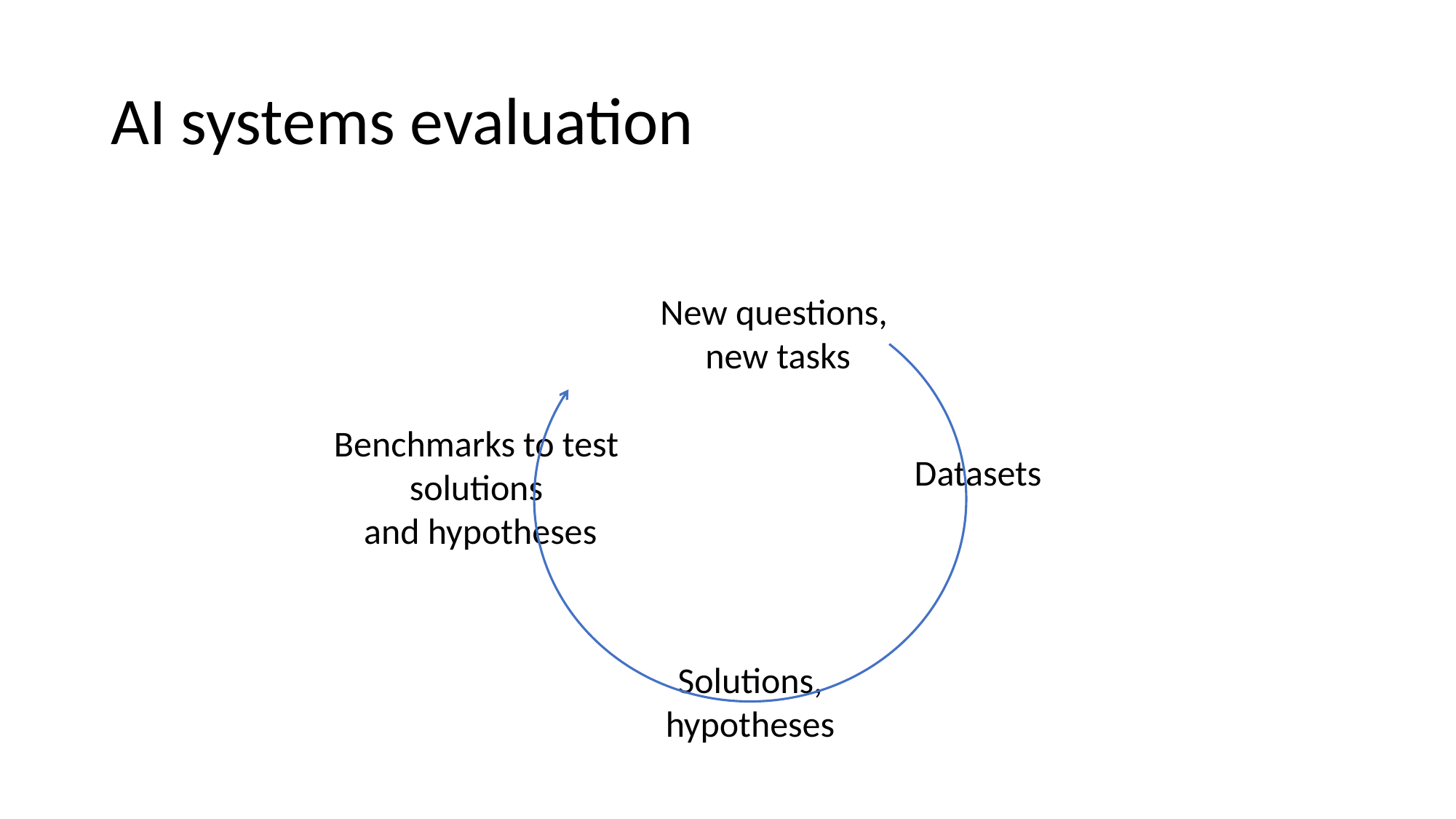

# AI systems evaluation
New questions,
new tasks

Benchmarks to test
solutions
and hypotheses
Datasets
Solutions,
hypotheses